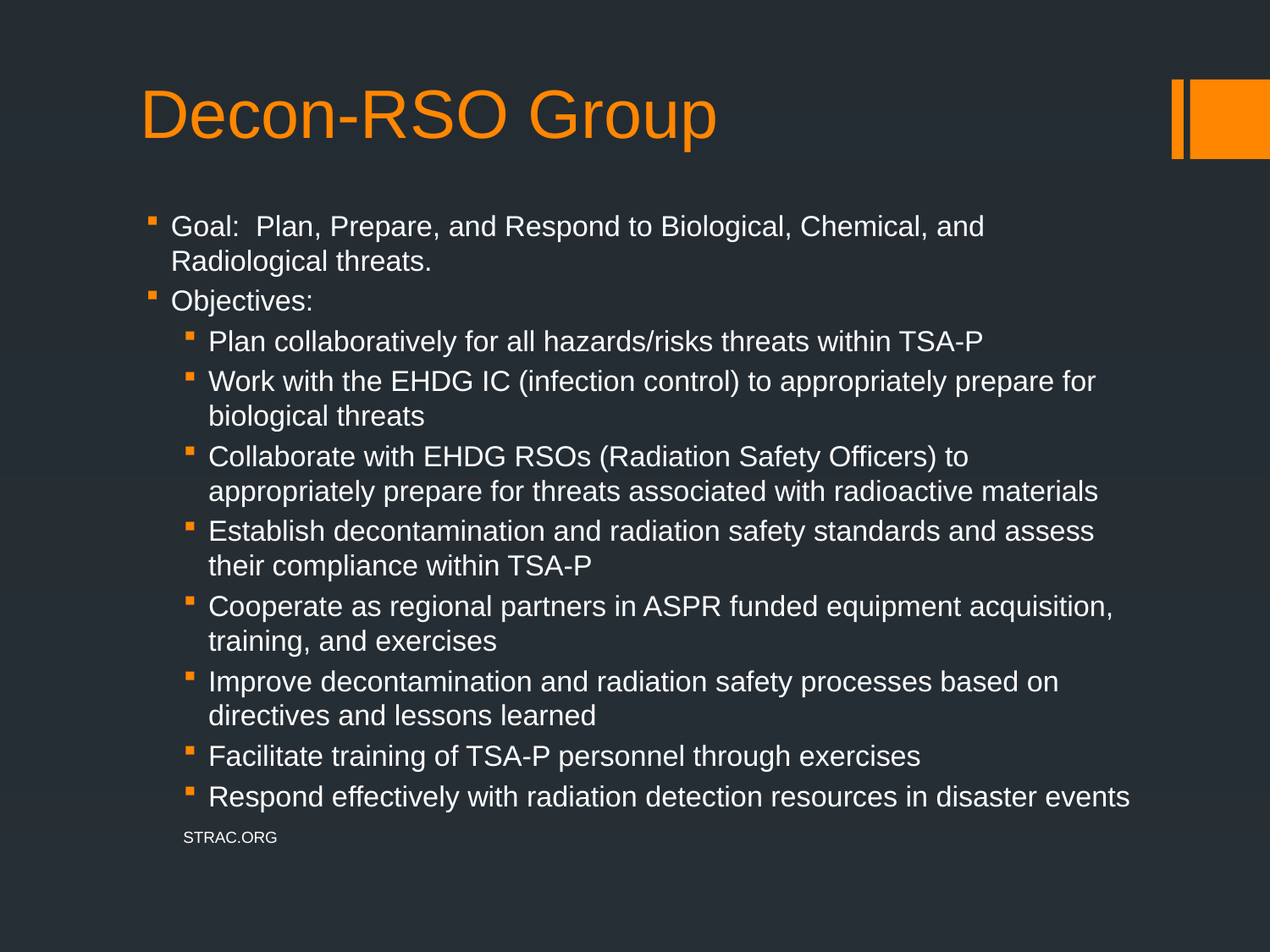

# Decon-RSO Group
Goal:  Plan, Prepare, and Respond to Biological, Chemical, and Radiological threats.
Objectives:
Plan collaboratively for all hazards/risks threats within TSA-P
Work with the EHDG IC (infection control) to appropriately prepare for biological threats
Collaborate with EHDG RSOs (Radiation Safety Officers) to appropriately prepare for threats associated with radioactive materials
Establish decontamination and radiation safety standards and assess their compliance within TSA-P
Cooperate as regional partners in ASPR funded equipment acquisition, training, and exercises
Improve decontamination and radiation safety processes based on directives and lessons learned
Facilitate training of TSA-P personnel through exercises
Respond effectively with radiation detection resources in disaster events
						STRAC.ORG